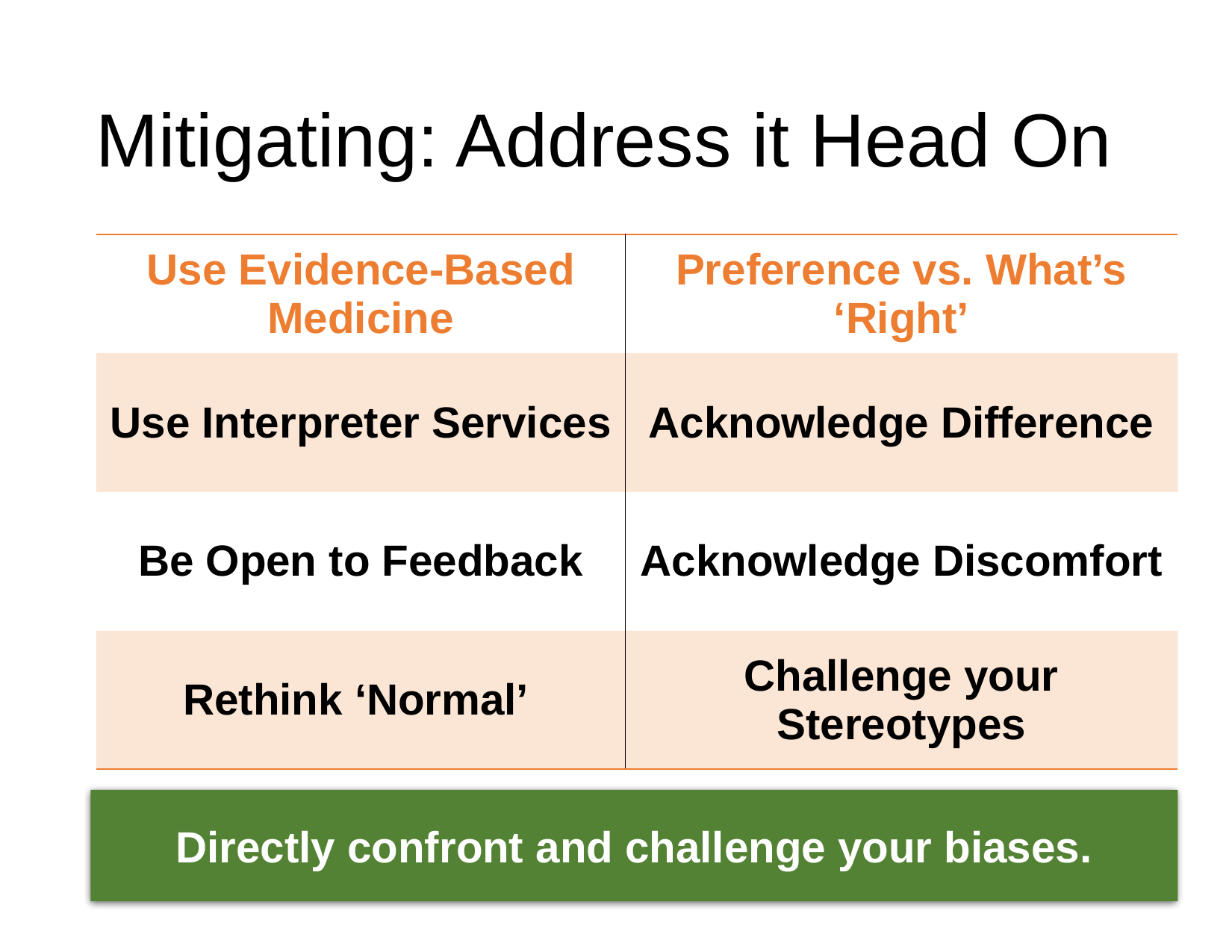

# Mitigating: Address it Head On
| Use Evidence-Based Medicine | Preference vs. What’s ‘Right’ |
| --- | --- |
| Use Interpreter Services | Acknowledge Difference |
| Be Open to Feedback | Acknowledge Discomfort |
| Rethink ‘Normal’ | Challenge your Stereotypes |
Directly confront and challenge your biases.